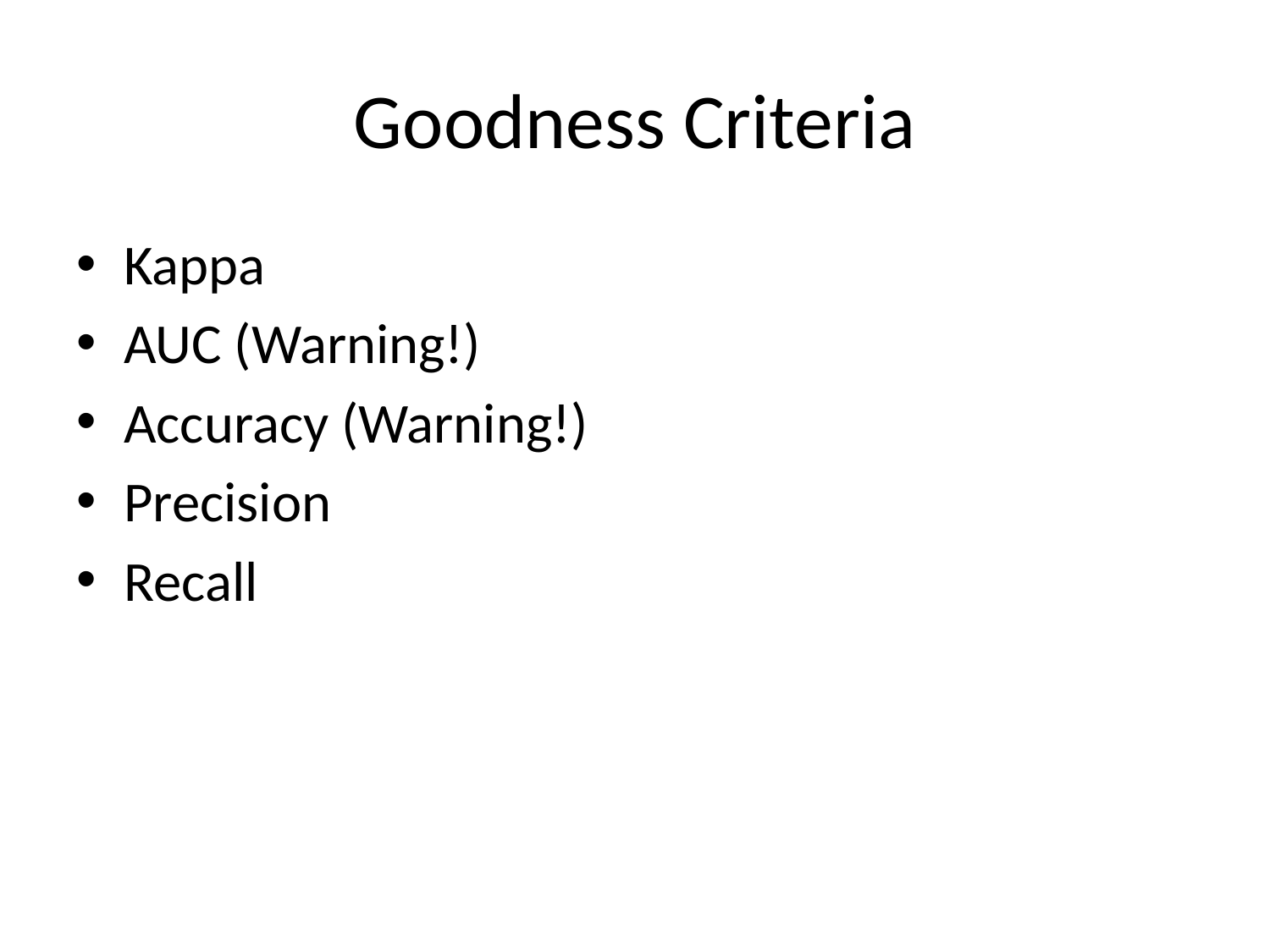

# Goodness Criteria
Kappa
AUC (Warning!)
Accuracy (Warning!)
Precision
Recall